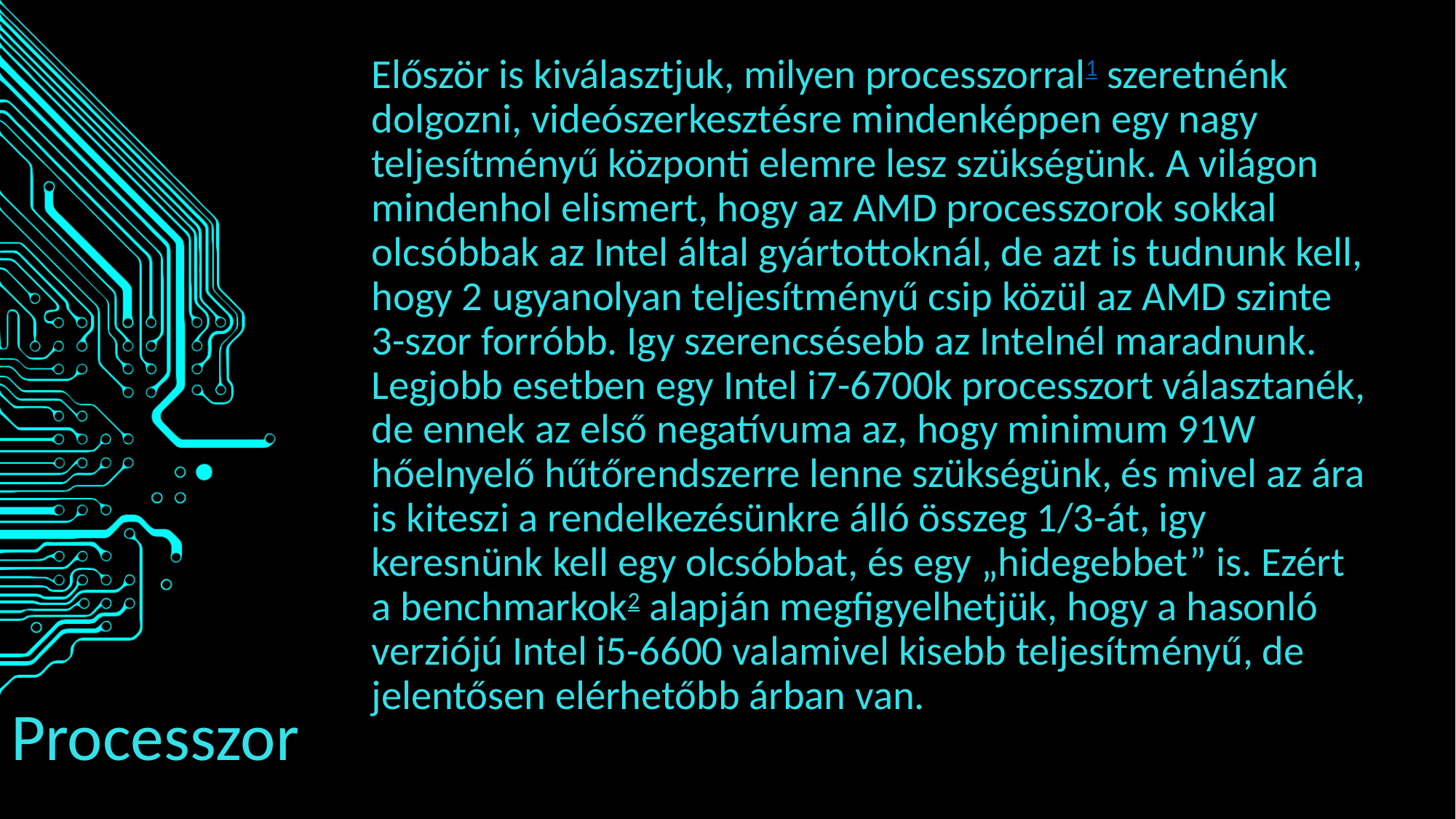

Először is kiválasztjuk, milyen processzorral1 szeretnénk dolgozni, videószerkesztésre mindenképpen egy nagy teljesítményű központi elemre lesz szükségünk. A világon mindenhol elismert, hogy az AMD processzorok sokkal olcsóbbak az Intel által gyártottoknál, de azt is tudnunk kell, hogy 2 ugyanolyan teljesítményű csip közül az AMD szinte 3-szor forróbb. Igy szerencsésebb az Intelnél maradnunk.  Legjobb esetben egy Intel i7-6700k processzort választanék, de ennek az első negatívuma az, hogy minimum 91W hőelnyelő hűtőrendszerre lenne szükségünk, és mivel az ára is kiteszi a rendelkezésünkre álló összeg 1/3-át, igy keresnünk kell egy olcsóbbat, és egy „hidegebbet” is. Ezért a benchmarkok2 alapján megfigyelhetjük, hogy a hasonló verziójú Intel i5-6600 valamivel kisebb teljesítményű, de jelentősen elérhetőbb árban van.

# Processzor